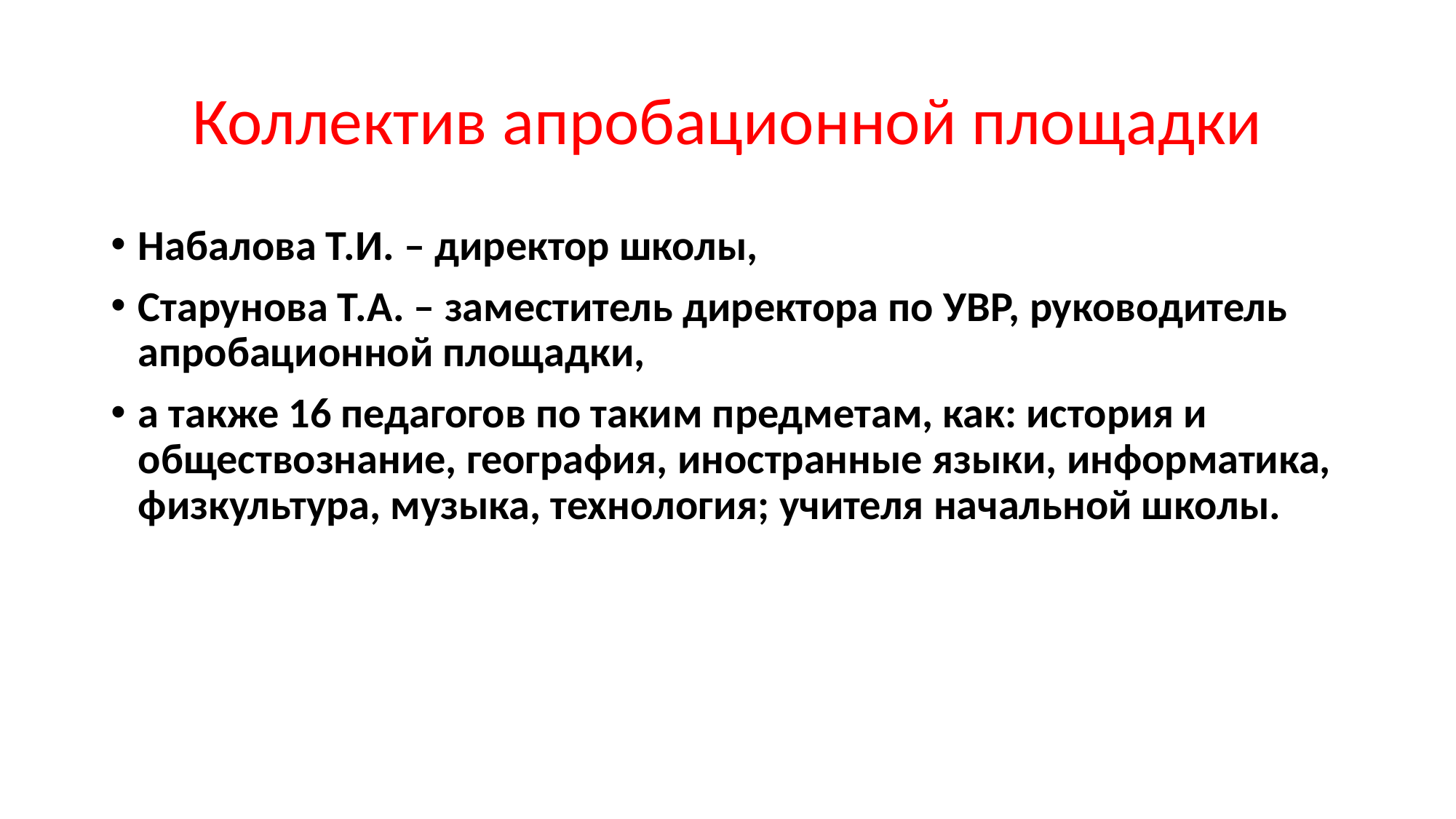

# Коллектив апробационной площадки
Набалова Т.И. – директор школы,
Старунова Т.А. – заместитель директора по УВР, руководитель апробационной площадки,
а также 16 педагогов по таким предметам, как: история и обществознание, география, иностранные языки, информатика, физкультура, музыка, технология; учителя начальной школы.